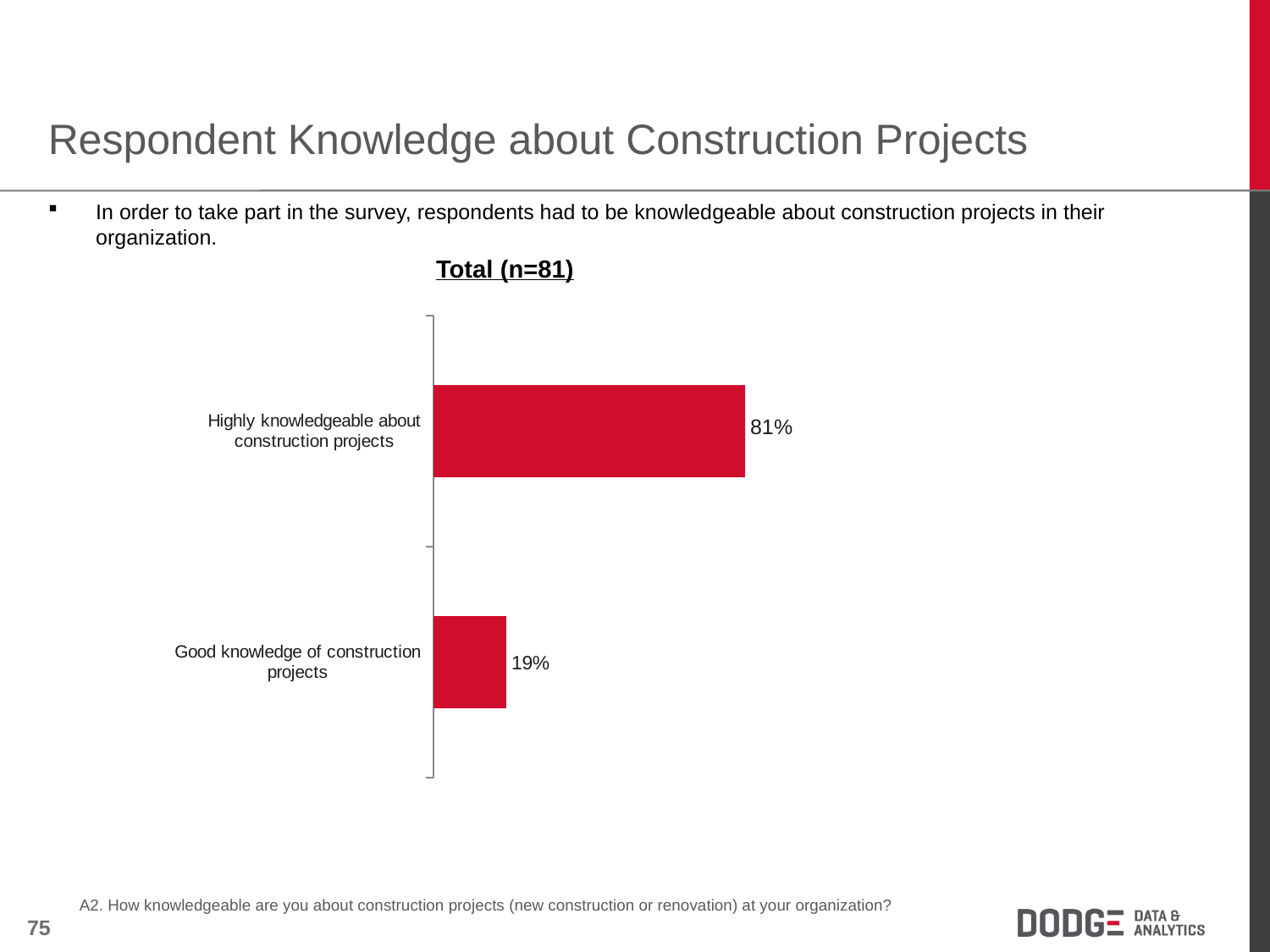

Respondent Knowledge about Construction Projects
In order to take part in the survey, respondents had to be knowledgeable about construction projects in their organization.

Total (n=81)

### Chart

| Category | % of total |
|---|---|
| Highly knowledgeable about construction projects | 0.81 |
| Good knowledge of construction projects | 0.19 |
A2. How knowledgeable are you about construction projects (new construction or renovation) at your organization?